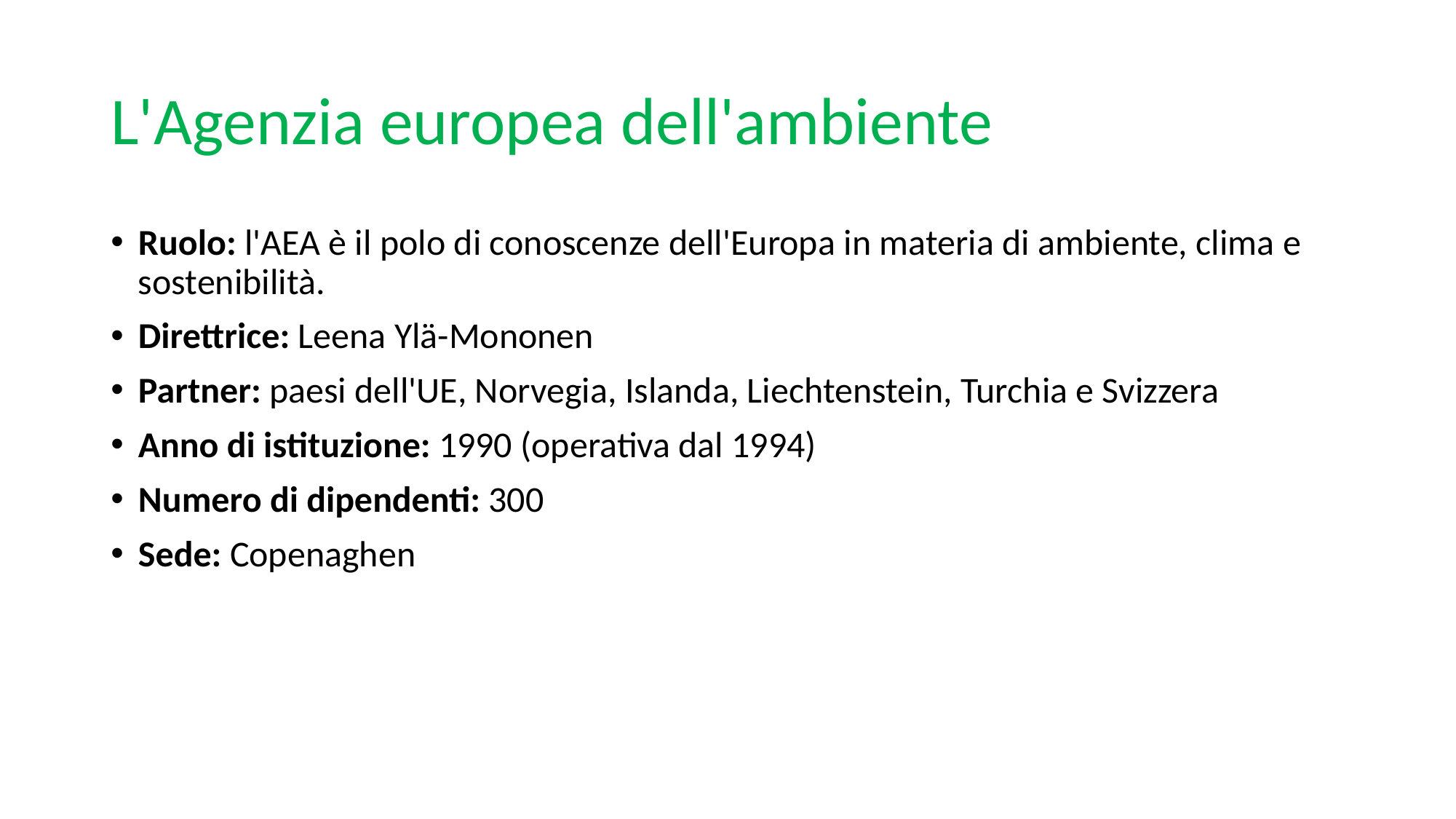

# L'Agenzia europea dell'ambiente
Ruolo: l'AEA è il polo di conoscenze dell'Europa in materia di ambiente, clima e sostenibilità.
Direttrice: Leena Ylä-Mononen
Partner: paesi dell'UE, Norvegia, Islanda, Liechtenstein, Turchia e Svizzera
Anno di istituzione: 1990 (operativa dal 1994)
Numero di dipendenti: 300
Sede: Copenaghen